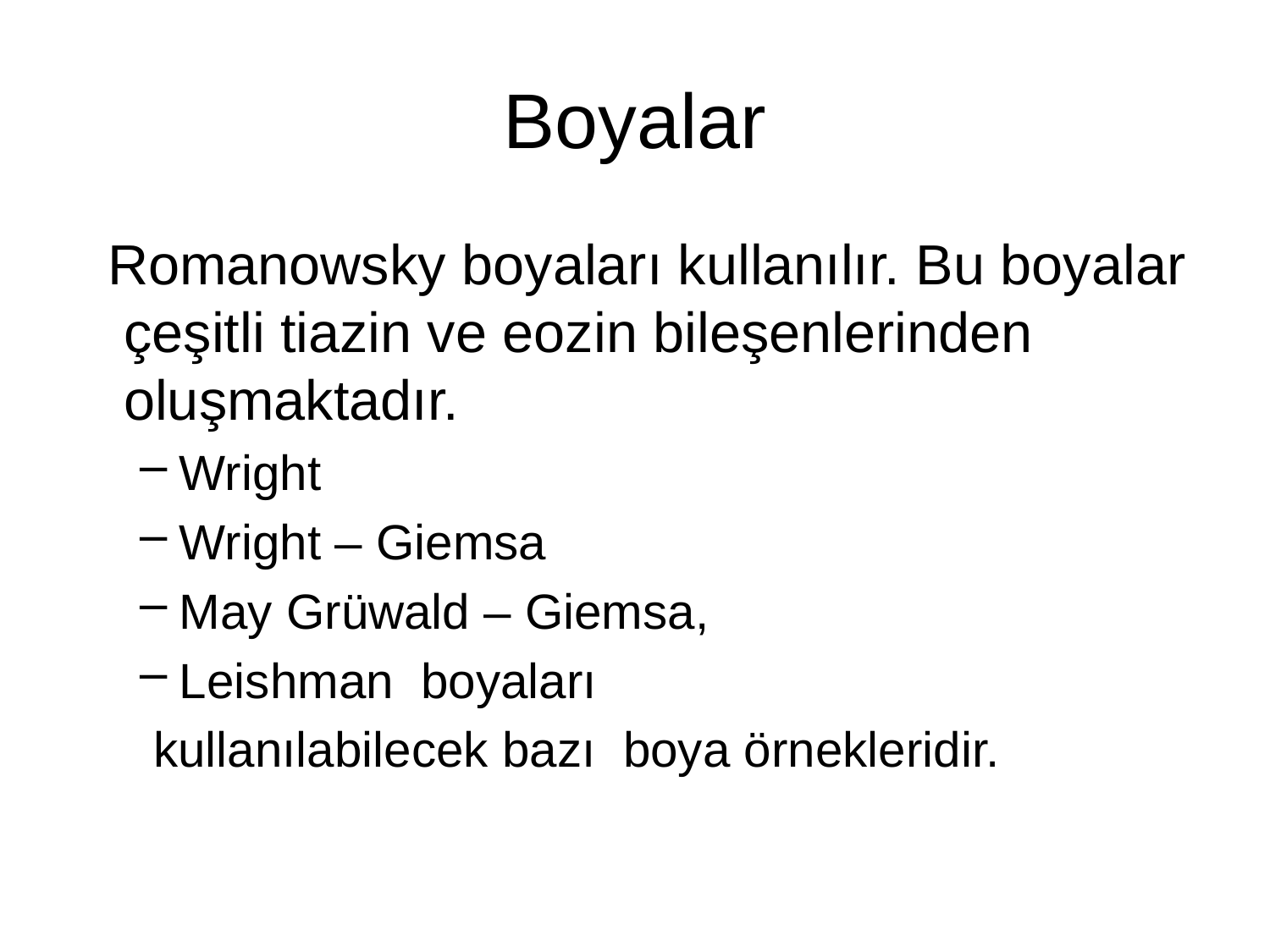

# Boyalar
  Romanowsky boyaları kullanılır. Bu boyalar çeşitli tiazin ve eozin bileşenlerinden oluşmaktadır.
Wright
Wright – Giemsa
May Grüwald – Giemsa,
Leishman  boyaları
 kullanılabilecek bazı  boya örnekleridir.